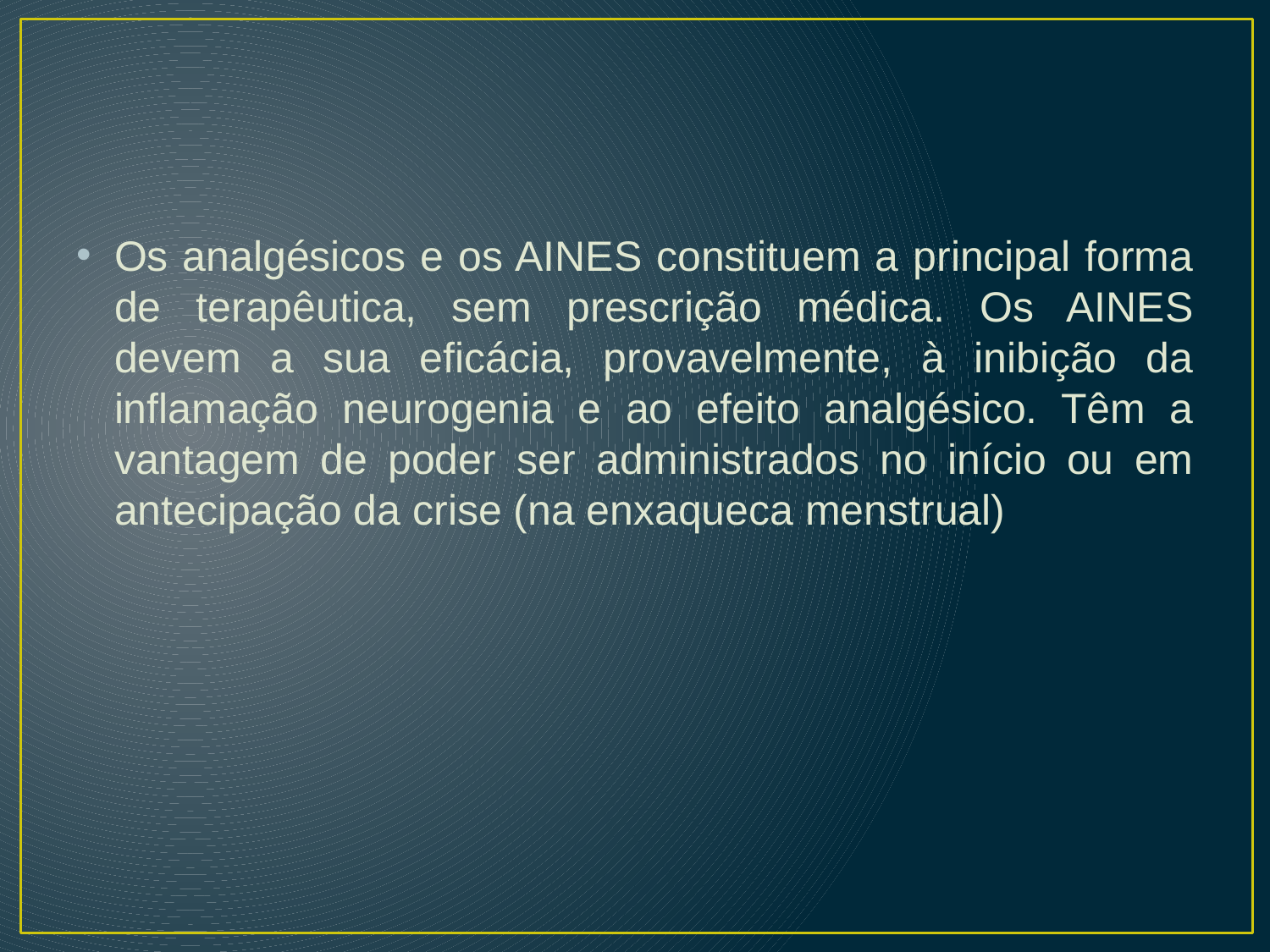

Os analgésicos e os AINES constituem a principal forma de terapêutica, sem prescrição médica. Os AINES devem a sua eficácia, provavelmente, à inibição da inflamação neurogenia e ao efeito analgésico. Têm a vantagem de poder ser administrados no início ou em antecipação da crise (na enxaqueca menstrual)